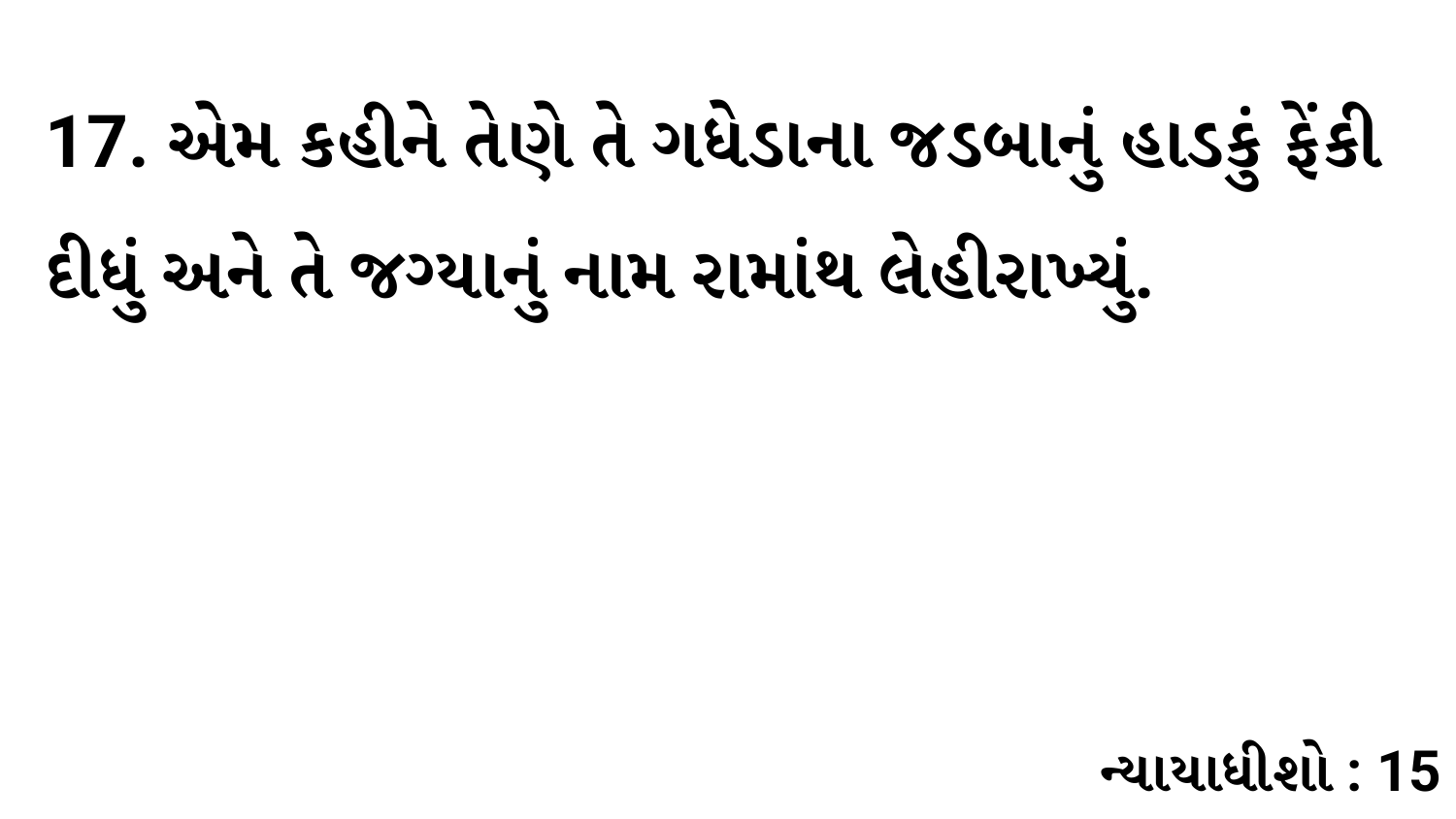

17. એમ કહીને તેણે તે ગધેડાના જડબાનું હાડકું ફેંકી દીધું અને તે જગ્યાનું નામ રામાંથ લેહીરાખ્યું.
ન્યાયાધીશો : 15